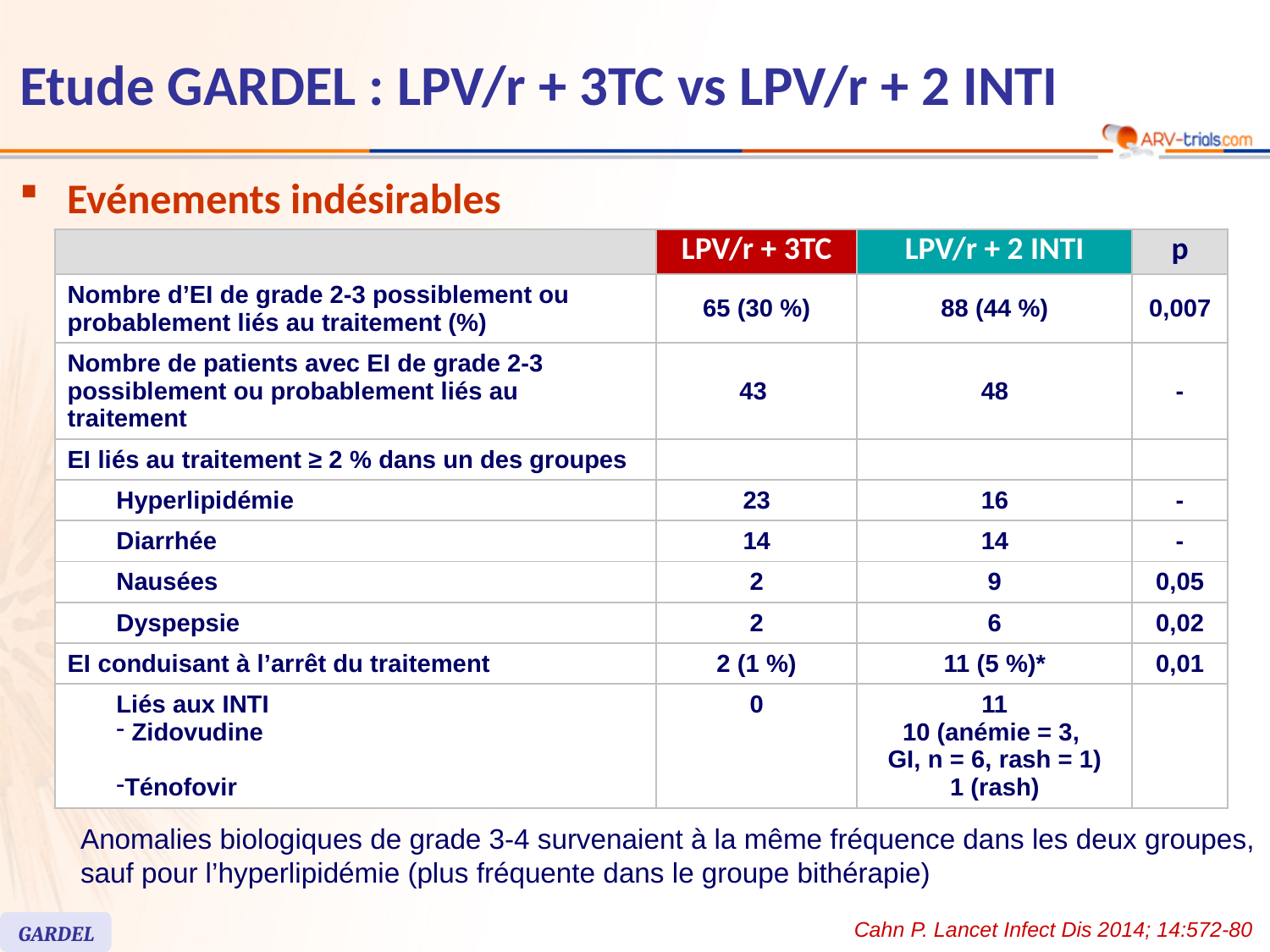

# Etude GARDEL : LPV/r + 3TC vs LPV/r + 2 INTI
Evénements indésirables
|  |  | LPV/r + 3TC | LPV/r + 2 INTI | p |
| --- | --- | --- | --- | --- |
| Nombre d’EI de grade 2-3 possiblement ou probablement liés au traitement (%) |  | 65 (30 %) | 88 (44 %) | 0,007 |
| Nombre de patients avec EI de grade 2-3 possiblement ou probablement liés au traitement |  | 43 | 48 | - |
| EI liés au traitement ≥ 2 % dans un des groupes |  |  |  |  |
|  | Hyperlipidémie | 23 | 16 | - |
|  | Diarrhée | 14 | 14 | - |
|  | Nausées | 2 | 9 | 0,05 |
|  | Dyspepsie | 2 | 6 | 0,02 |
| EI conduisant à l’arrêt du traitement |  | 2 (1 %) | 11 (5 %)\* | 0,01 |
|  | Liés aux INTI Zidovudine Ténofovir | 0 | 11 10 (anémie = 3, GI, n = 6, rash = 1) 1 (rash) |  |
Anomalies biologiques de grade 3-4 survenaient à la même fréquence dans les deux groupes,
sauf pour l’hyperlipidémie (plus fréquente dans le groupe bithérapie)
Cahn P. Lancet Infect Dis 2014; 14:572-80

GARDEL